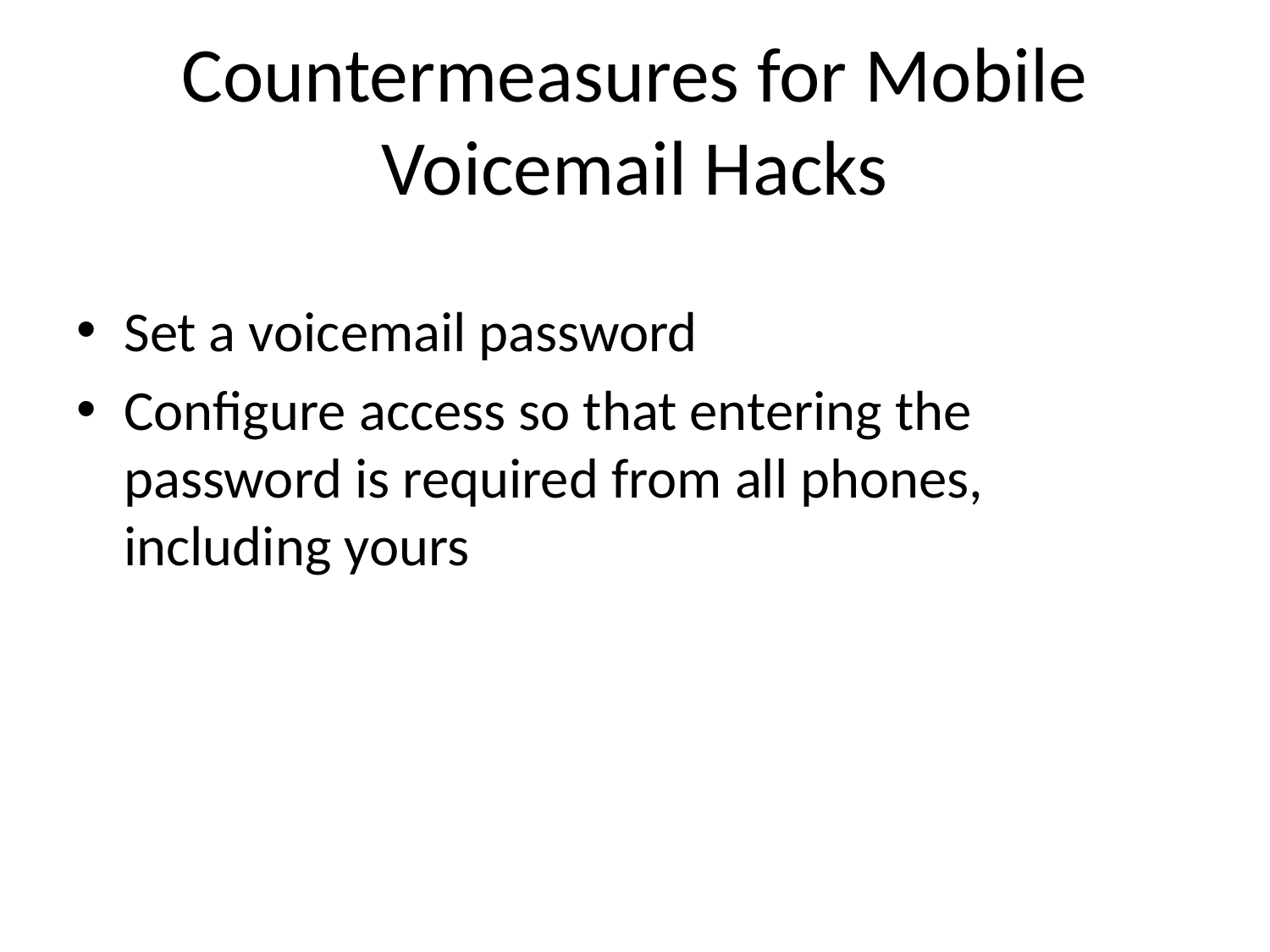

# Countermeasures for Mobile Voicemail Hacks
Set a voicemail password
Configure access so that entering the password is required from all phones, including yours